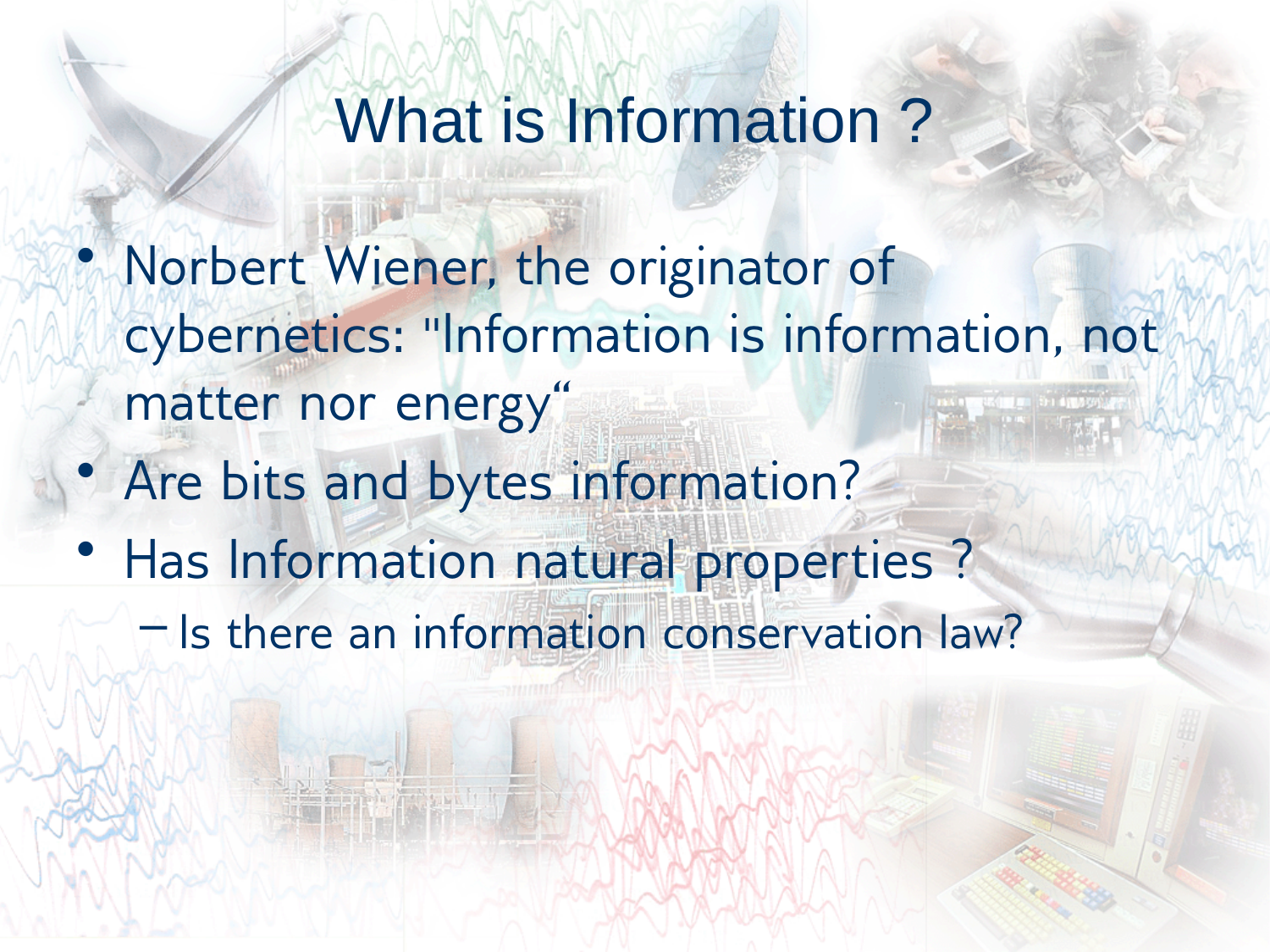

# What is Information ?
Norbert Wiener, the originator of cybernetics: "Information is information, not matter nor energy“
Are bits and bytes information?
Has Information natural properties ?
Is there an information conservation law?